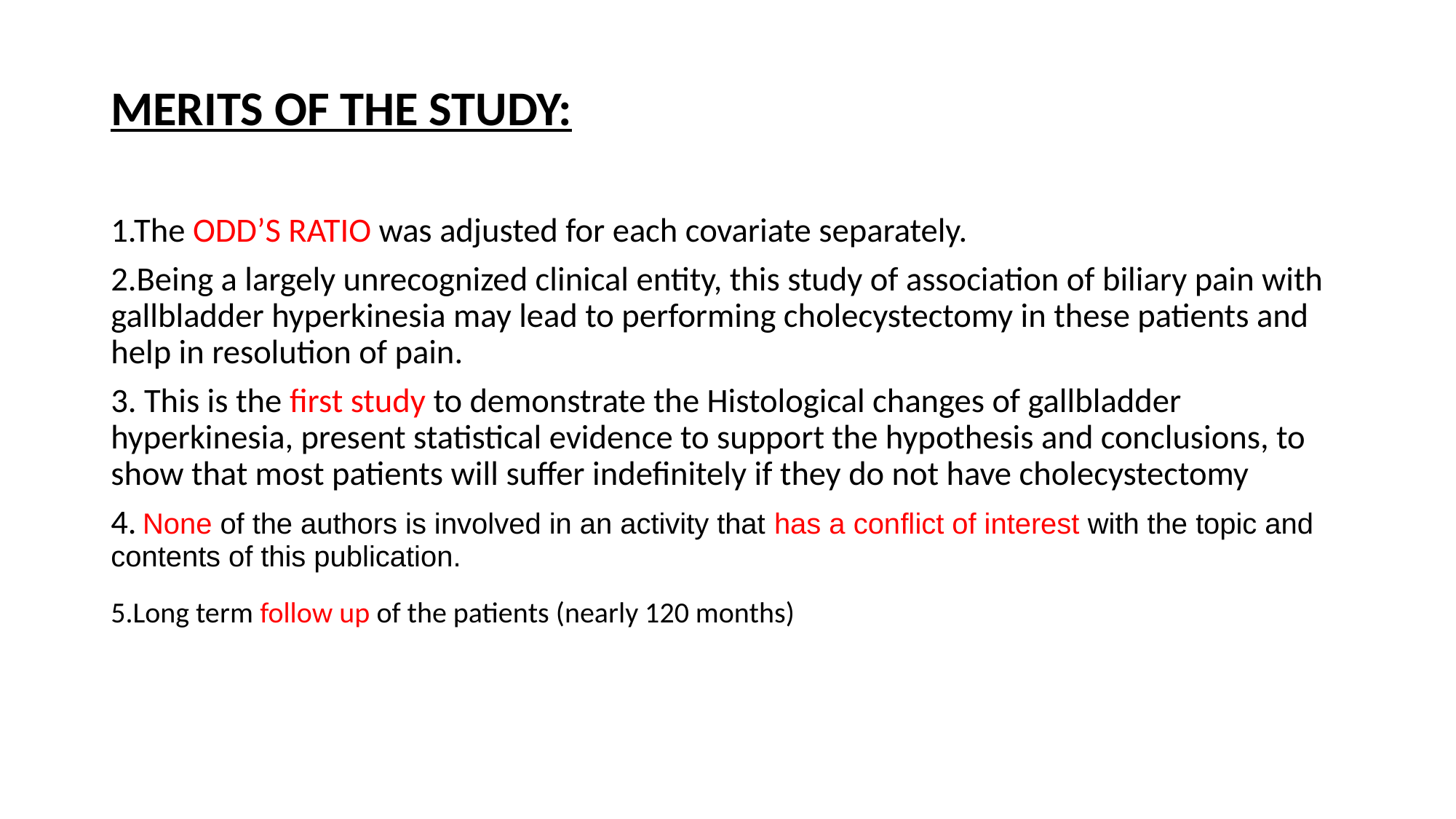

MERITS OF THE STUDY:

1.The ODD’S RATIO was adjusted for each covariate separately.
2.Being a largely unrecognized clinical entity, this study of association of biliary pain with gallbladder hyperkinesia may lead to performing cholecystectomy in these patients and help in resolution of pain.
3. This is the first study to demonstrate the Histological changes of gallbladder hyperkinesia, present statistical evidence to support the hypothesis and conclusions, to show that most patients will suffer indefinitely if they do not have cholecystectomy
4. None of the authors is involved in an activity that has a conflict of interest with the topic and contents of this publication.
5.Long term follow up of the patients (nearly 120 months)